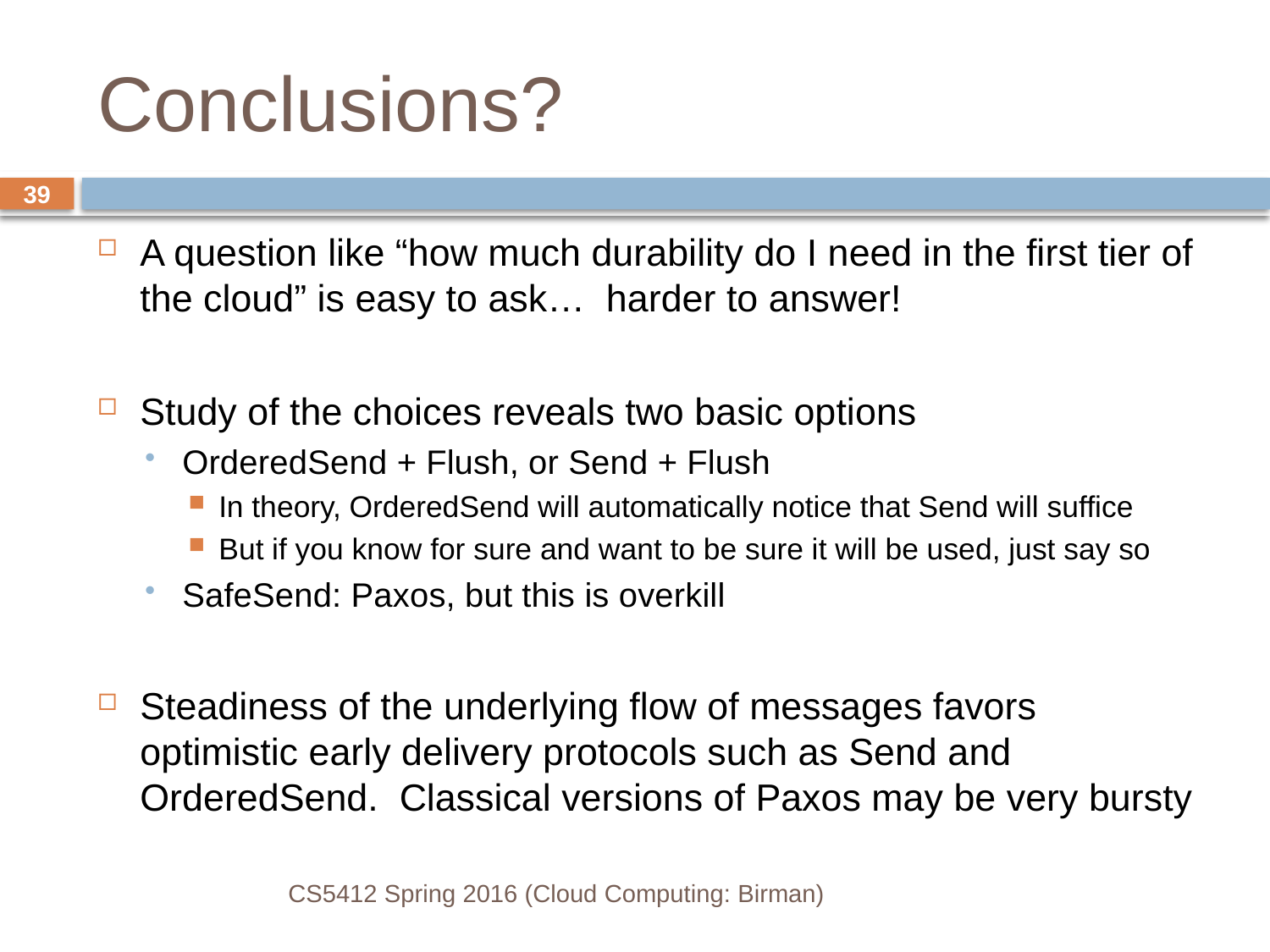

# Conclusions?
39
A question like “how much durability do I need in the first tier of the cloud” is easy to ask…  harder to answer!

Study of the choices reveals two basic options
OrderedSend + Flush, or Send + Flush
In theory, OrderedSend will automatically notice that Send will suffice
But if you know for sure and want to be sure it will be used, just say so
SafeSend: Paxos, but this is overkill

Steadiness of the underlying flow of messages favors optimistic early delivery protocols such as Send and OrderedSend.  Classical versions of Paxos may be very bursty
CS5412 Spring 2016 (Cloud Computing: Birman)